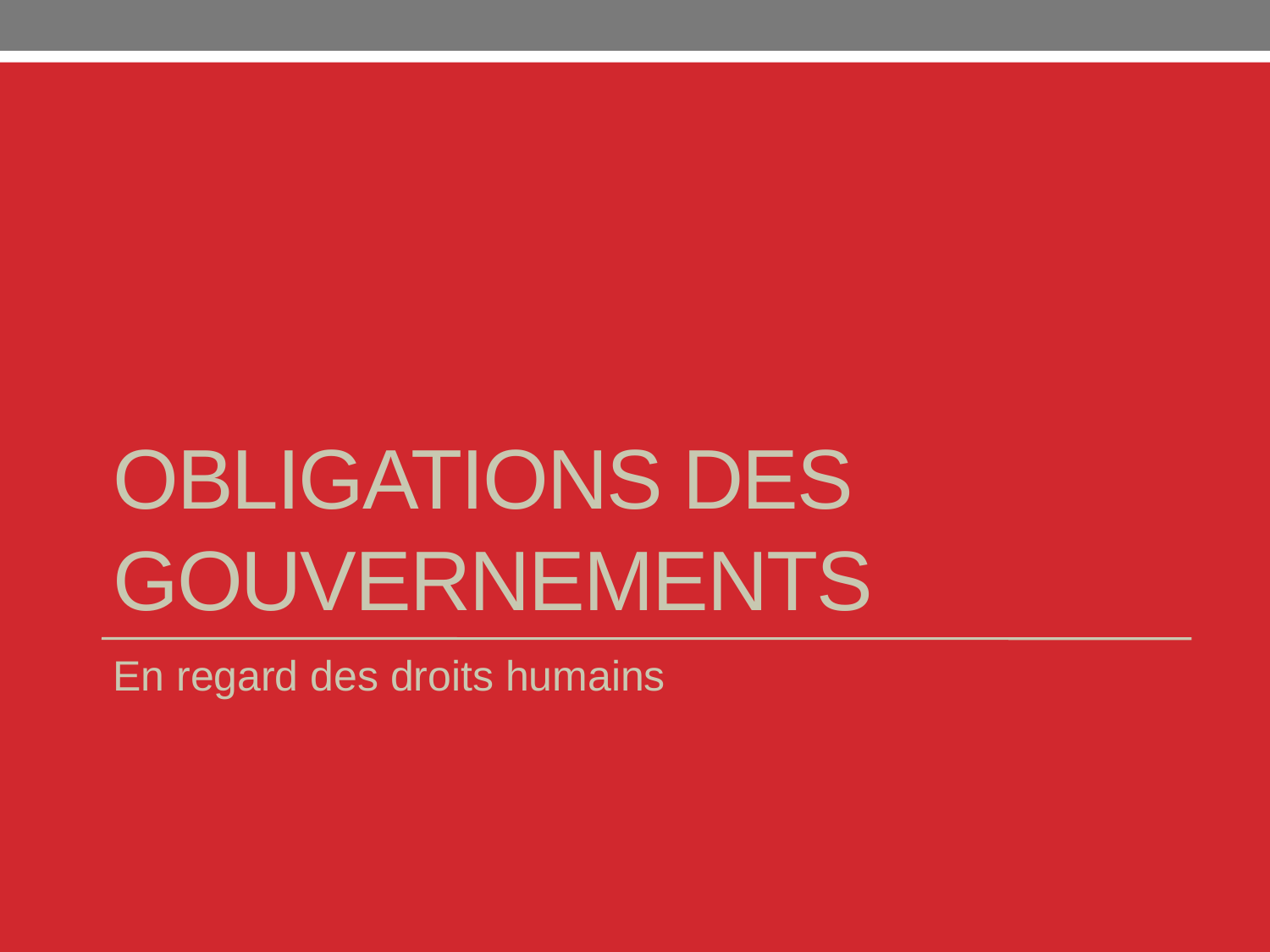

# Obligations des gouvernements
En regard des droits humains